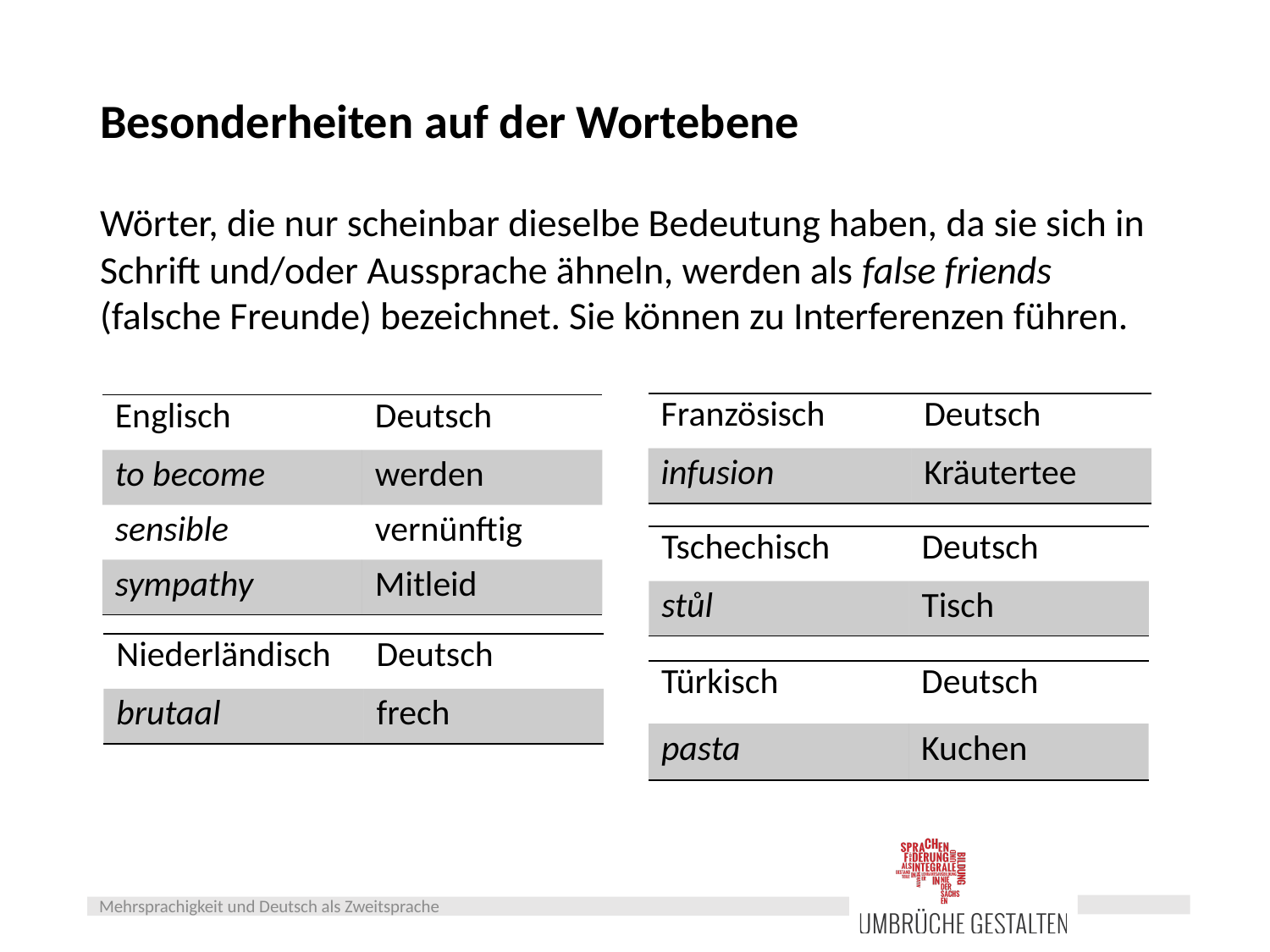

# Besonderheiten auf der Wortebene
Wörter, die nur scheinbar dieselbe Bedeutung haben, da sie sich in Schrift und/oder Aussprache ähneln, werden als false friends (falsche Freunde) bezeichnet. Sie können zu Interferenzen führen.

| Französisch | Deutsch |
| --- | --- |
| infusion | Kräutertee |
| Englisch | Deutsch |
| --- | --- |
| to become | werden |
| sensible | vernünftig |
| sympathy | Mitleid |
| Tschechisch | Deutsch |
| --- | --- |
| stůl | Tisch |
| Niederländisch | Deutsch |
| --- | --- |
| brutaal | frech |
| Türkisch | Deutsch |
| --- | --- |
| pasta | Kuchen |
21
Mehrsprachigkeit und Deutsch als Zweitsprache